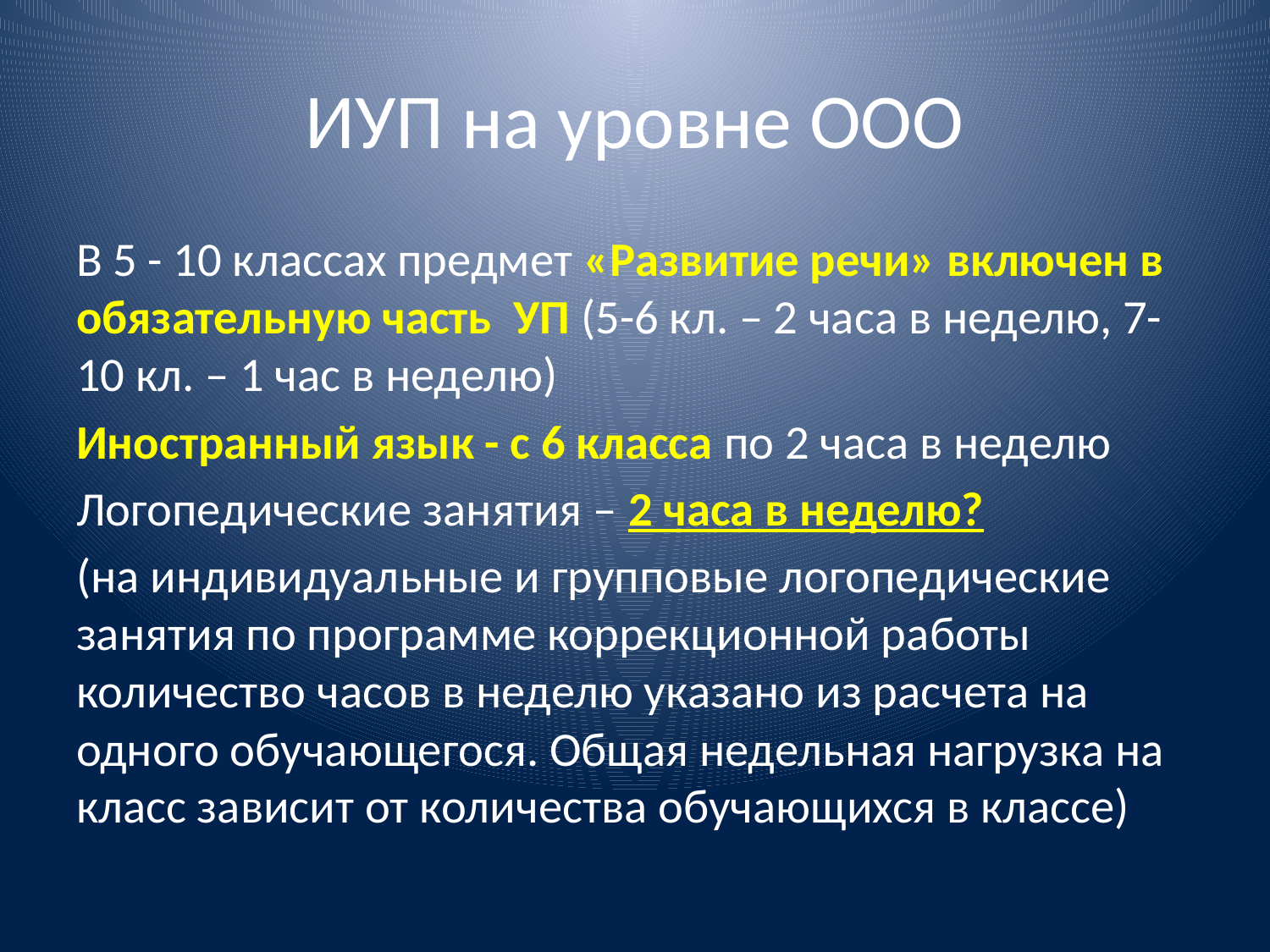

# ИУП на уровне ООО
В 5 - 10 классах предмет «Развитие речи» включен в обязательную часть  УП (5-6 кл. – 2 часа в неделю, 7-10 кл. – 1 час в неделю)
Иностранный язык - с 6 класса по 2 часа в неделю
Логопедические занятия – 2 часа в неделю?
(на индивидуальные и групповые логопедические занятия по программе коррекционной работы  количество часов в неделю указано из расчета на одного обучающегося. Общая недельная нагрузка на класс зависит от количества обучающихся в классе)